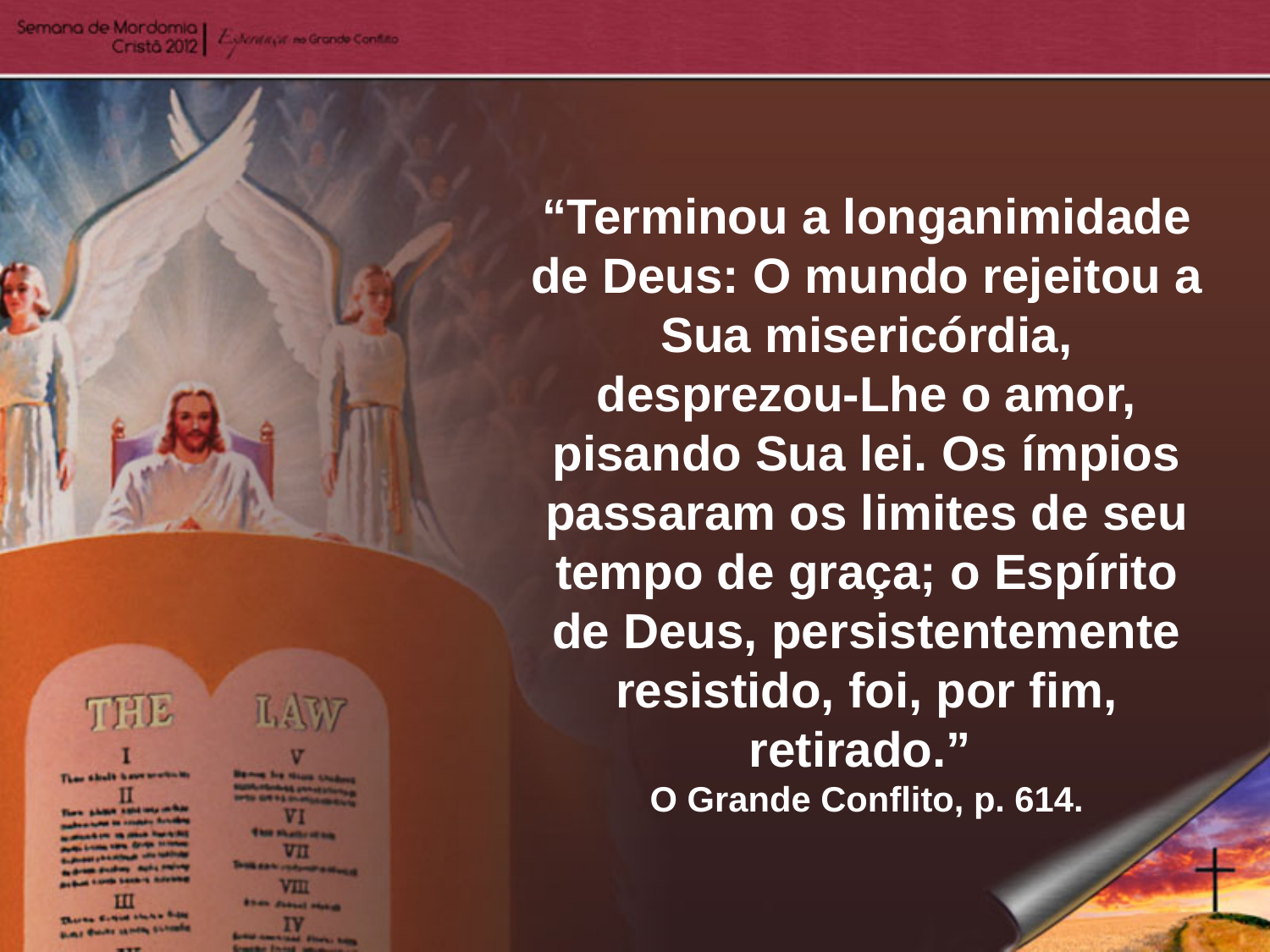

“Terminou a longanimidade de Deus: O mundo rejeitou a Sua misericórdia, desprezou-Lhe o amor, pisando Sua lei. Os ímpios passaram os limites de seu tempo de graça; o Espírito de Deus, persistentemente resistido, foi, por fim, retirado.”
O Grande Conflito, p. 614.